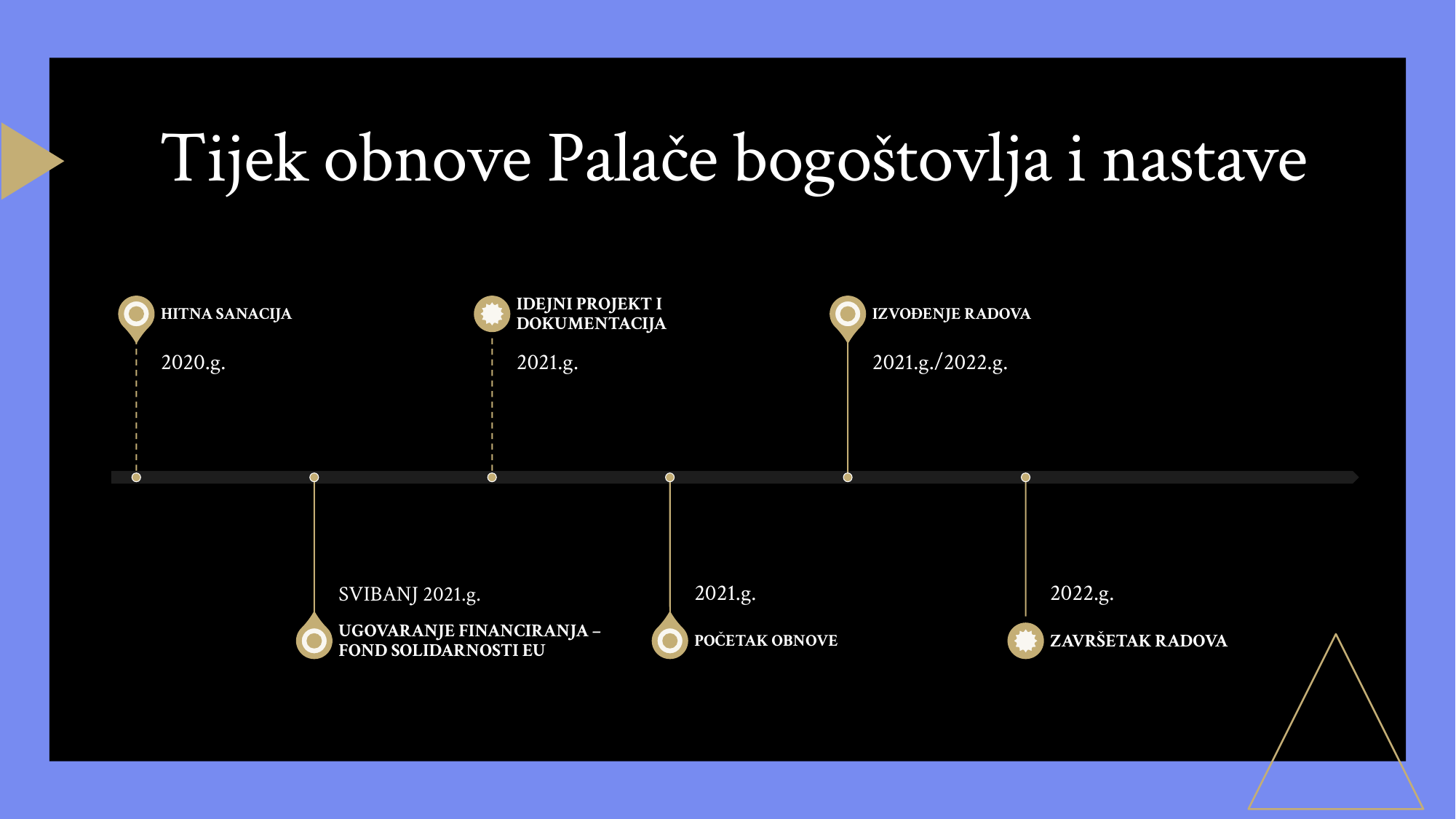

# Tijek obnove Palače bogoštovlja i nastave
2020.g.
HITNA SANACIJA
SVIBANJ 2021.g.
UGOVARANJE FINANCIRANJA –FOND SOLIDARNOSTI EU
2021.g.
IDEJNI PROJEKT I DOKUMENTACIJA
2021.g.
POČETAK OBNOVE
2021.g./2022.g.
IZVOĐENJE RADOVA
2022.g.
ZAVRŠETAK RADOVA